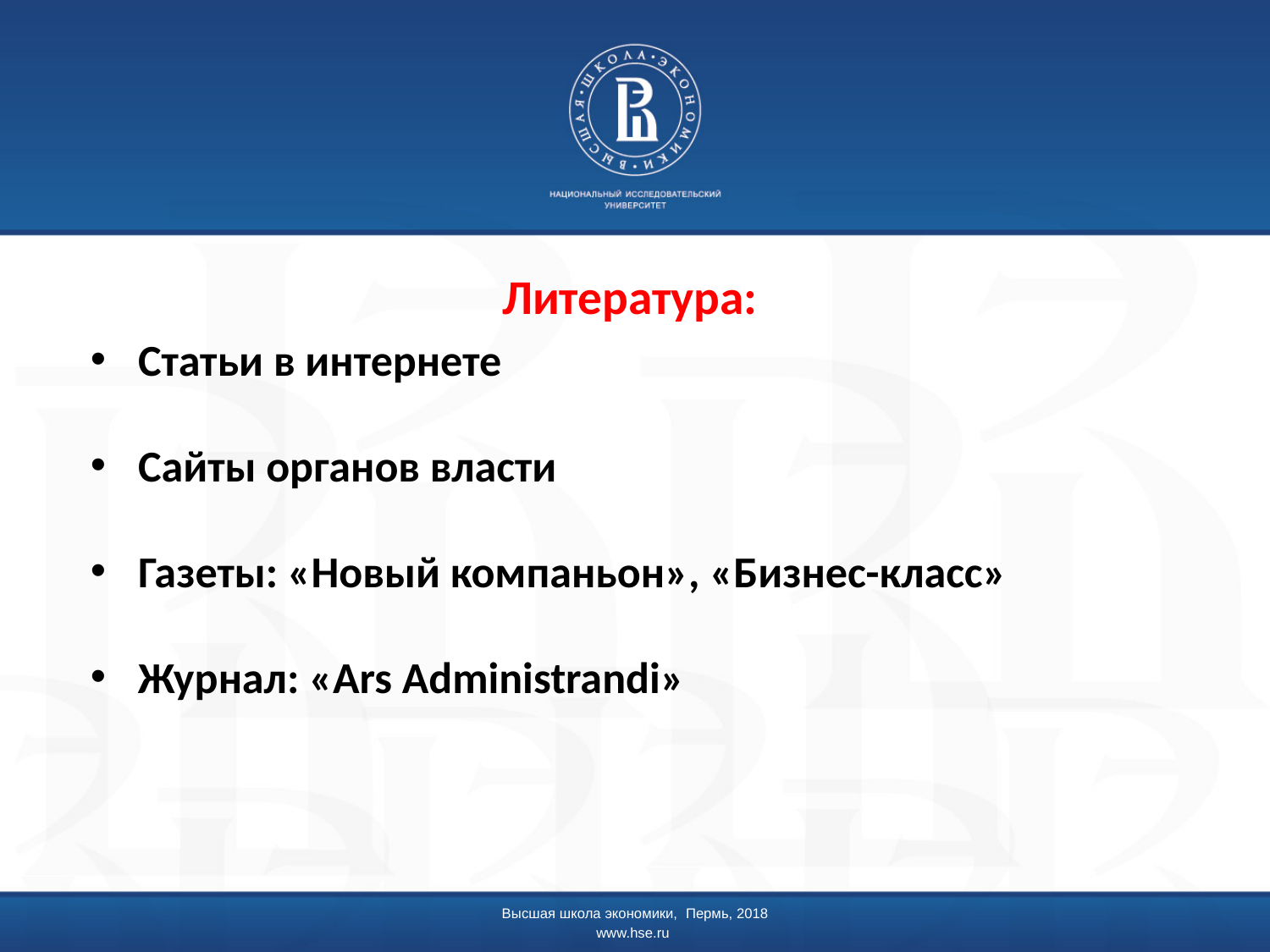

Литература:
Статьи в интернете
Сайты органов власти
Газеты: «Новый компаньон», «Бизнес-класс»
Журнал: «Ars Administrandi»

Высшая школа экономики,  Пермь, 2018
www.hse.ru